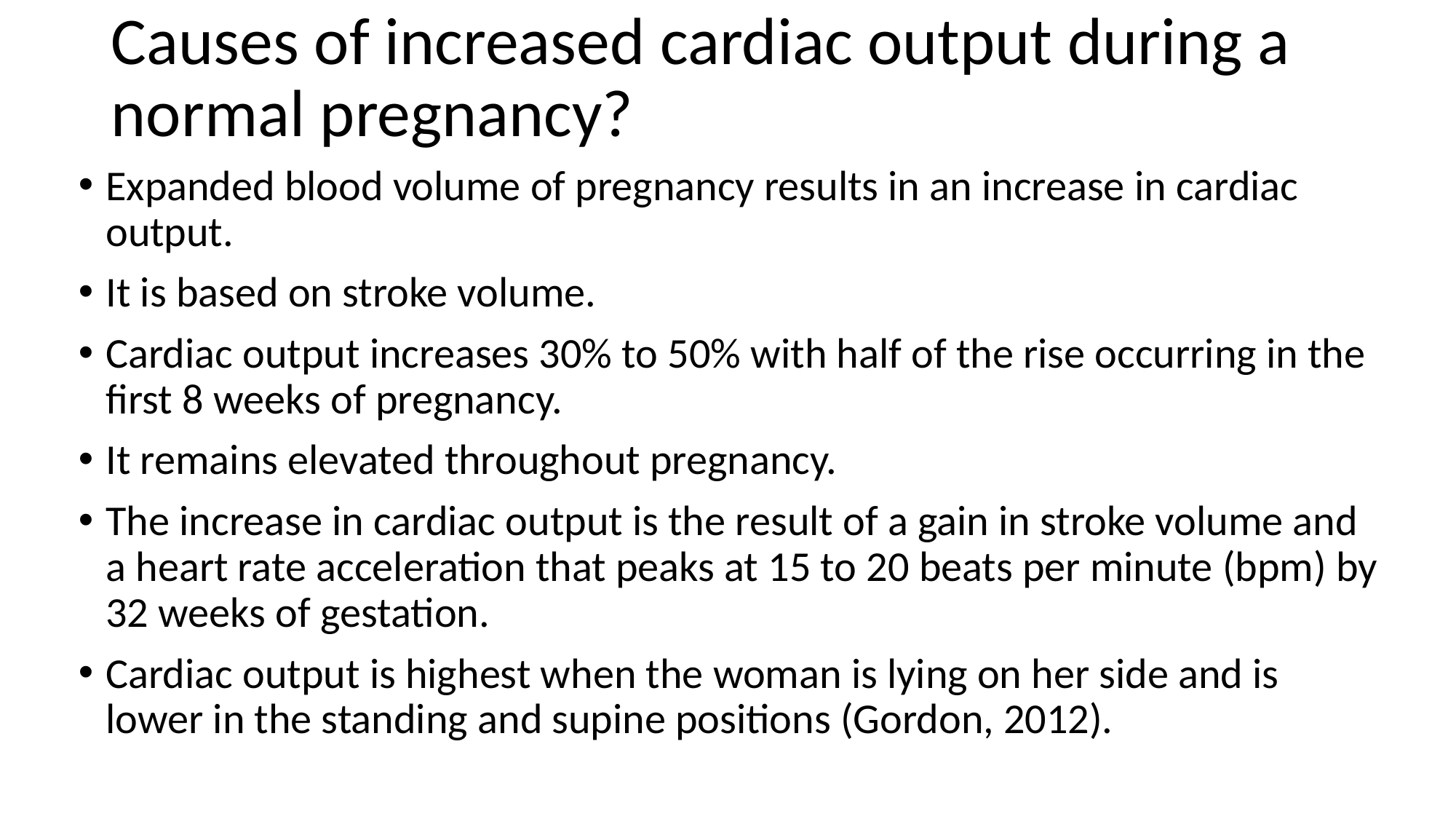

# Causes of increased cardiac output during a normal pregnancy?
Expanded blood volume of pregnancy results in an increase in cardiac output.
It is based on stroke volume.
Cardiac output increases 30% to 50% with half of the rise occurring in the first 8 weeks of pregnancy.
It remains elevated throughout pregnancy.
The increase in cardiac output is the result of a gain in stroke volume and a heart rate acceleration that peaks at 15 to 20 beats per minute (bpm) by 32 weeks of gestation.
Cardiac output is highest when the woman is lying on her side and is lower in the standing and supine positions (Gordon, 2012).